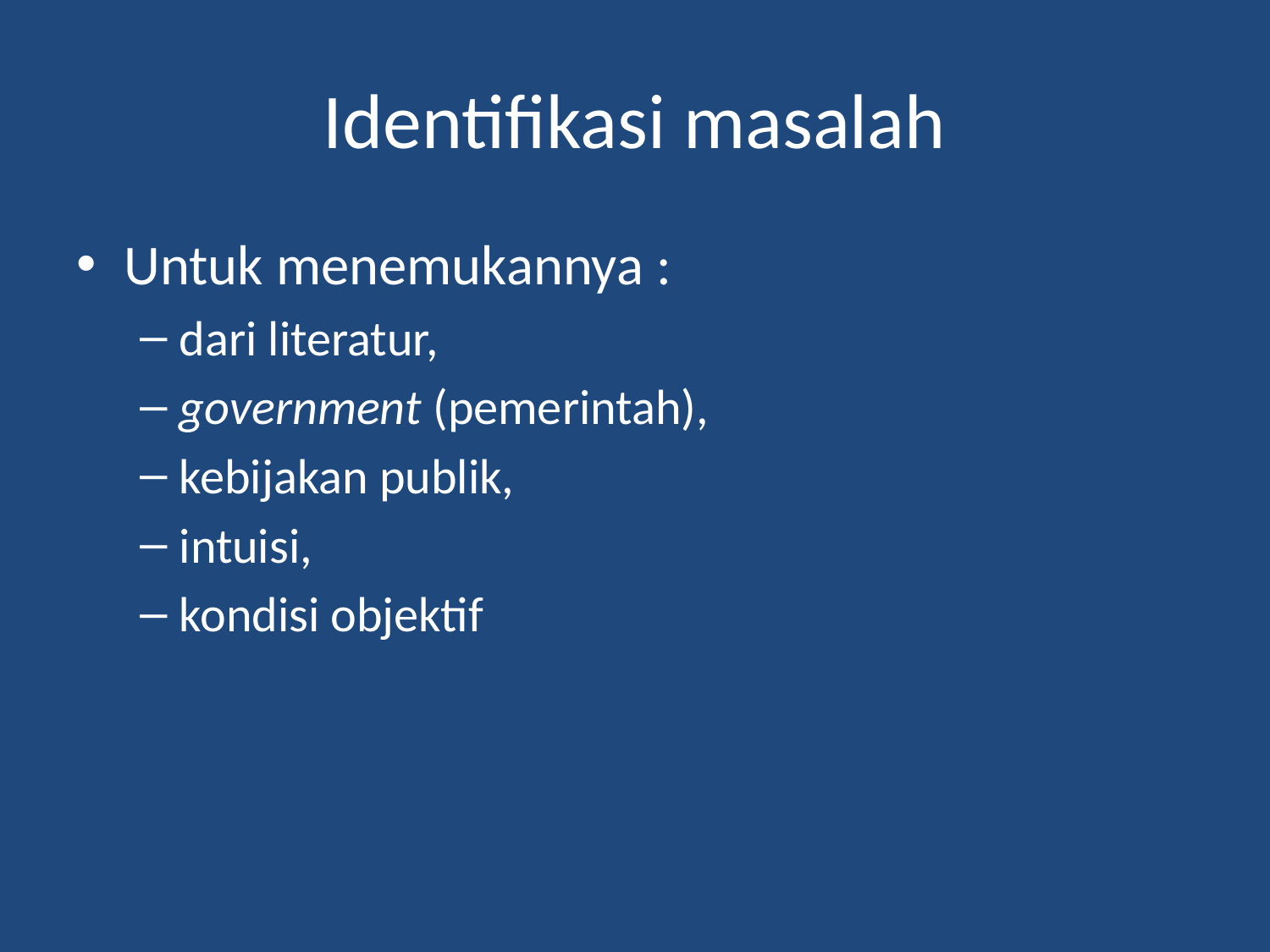

# Identifikasi masalah
Untuk menemukannya :
dari literatur,
government (pemerintah),
kebijakan publik,
intuisi,
kondisi objektif